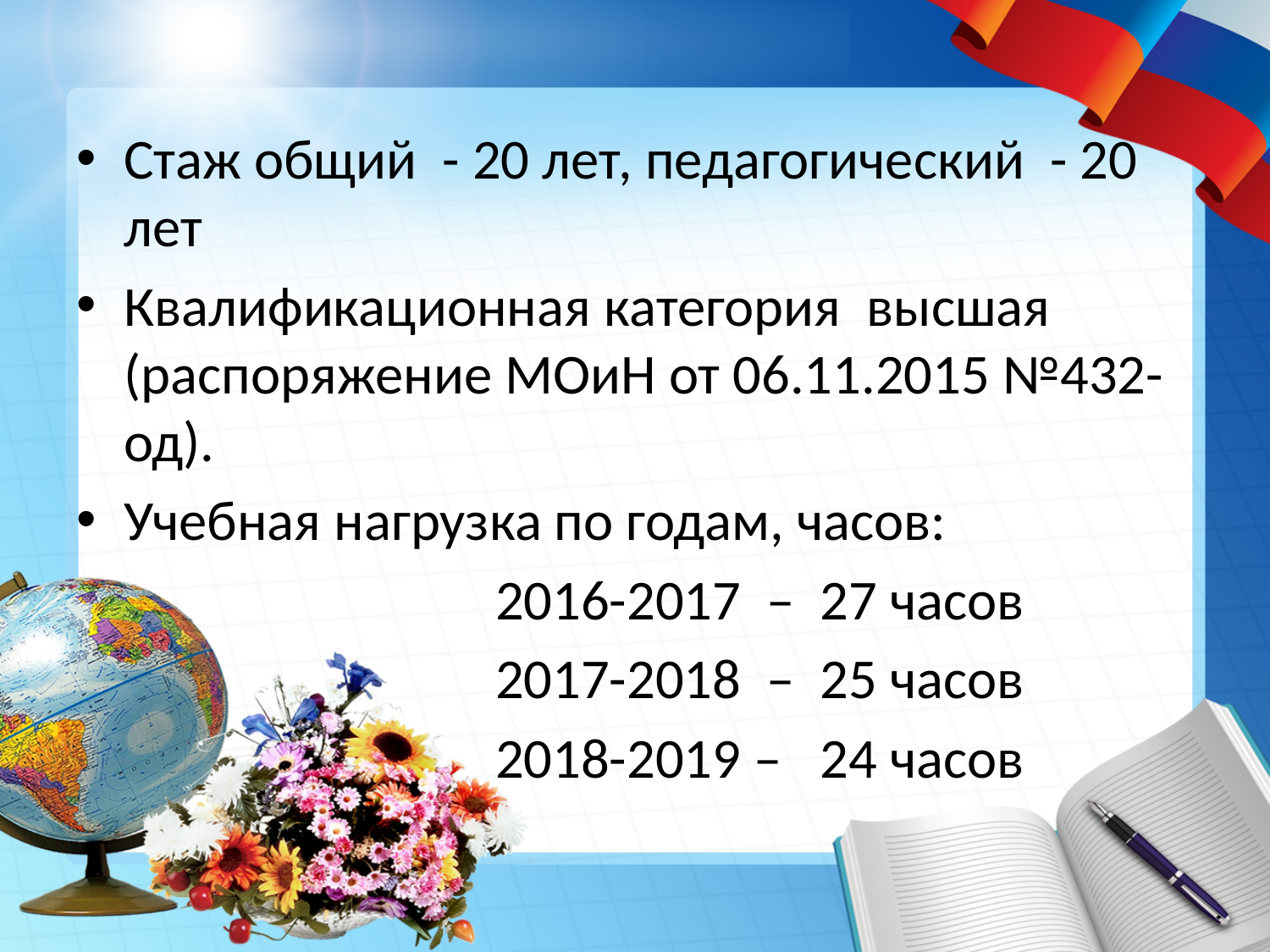

Стаж общий  - 20 лет, педагогический  - 20 лет
Квалификационная категория  высшая (распоряжение МОиН от 06.11.2015 №432-од).
Учебная нагрузка по годам, часов:
                                 2016-2017  –  27 часов
                                 2017-2018  –  25 часов
                                 2018-2019 –   24 часов